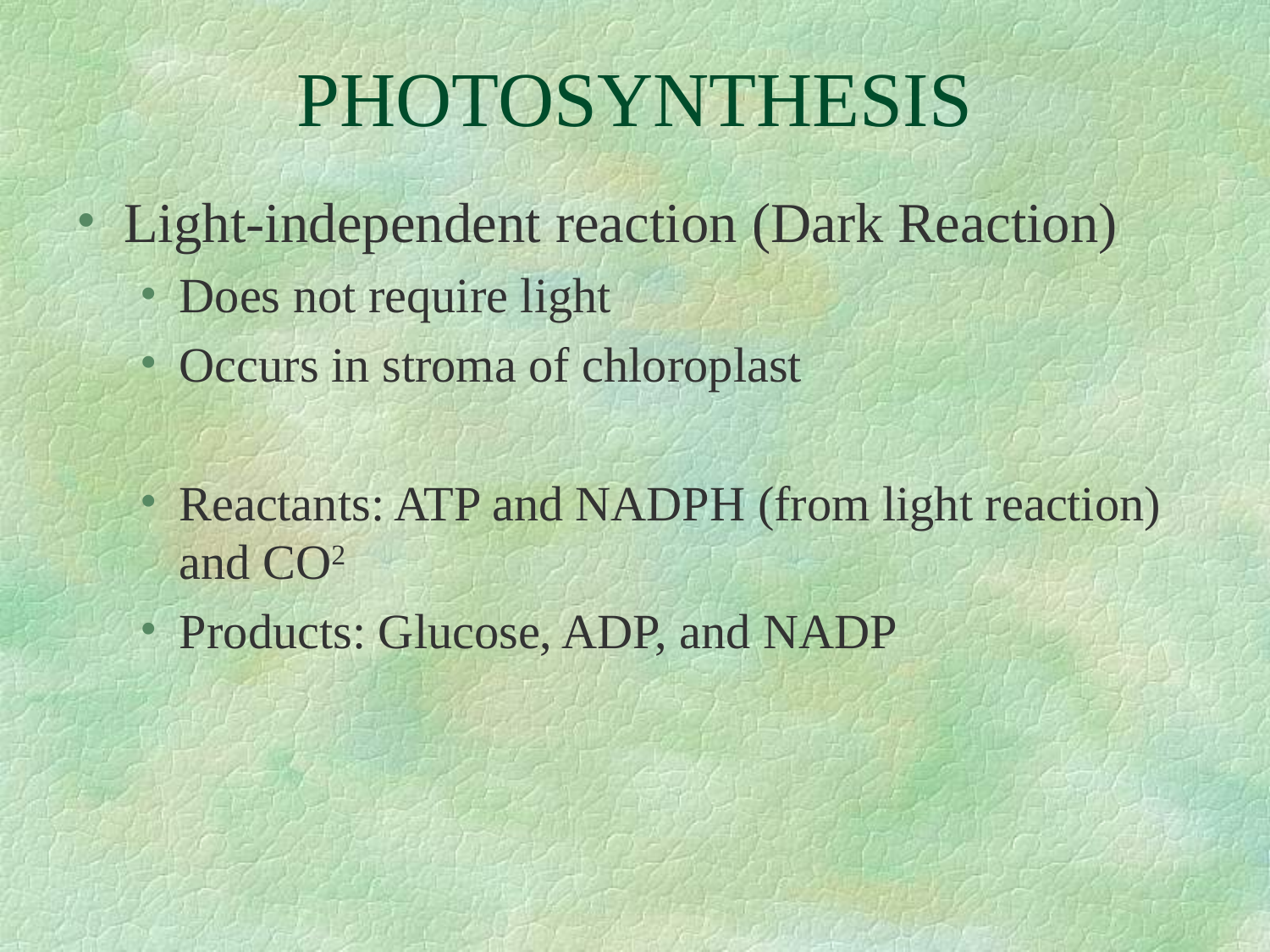

# PHOTOSYNTHESIS
Light-independent reaction (Dark Reaction)
Does not require light
Occurs in stroma of chloroplast

Reactants: ATP and NADPH (from light reaction)  and CO2
Products: Glucose, ADP, and NADP